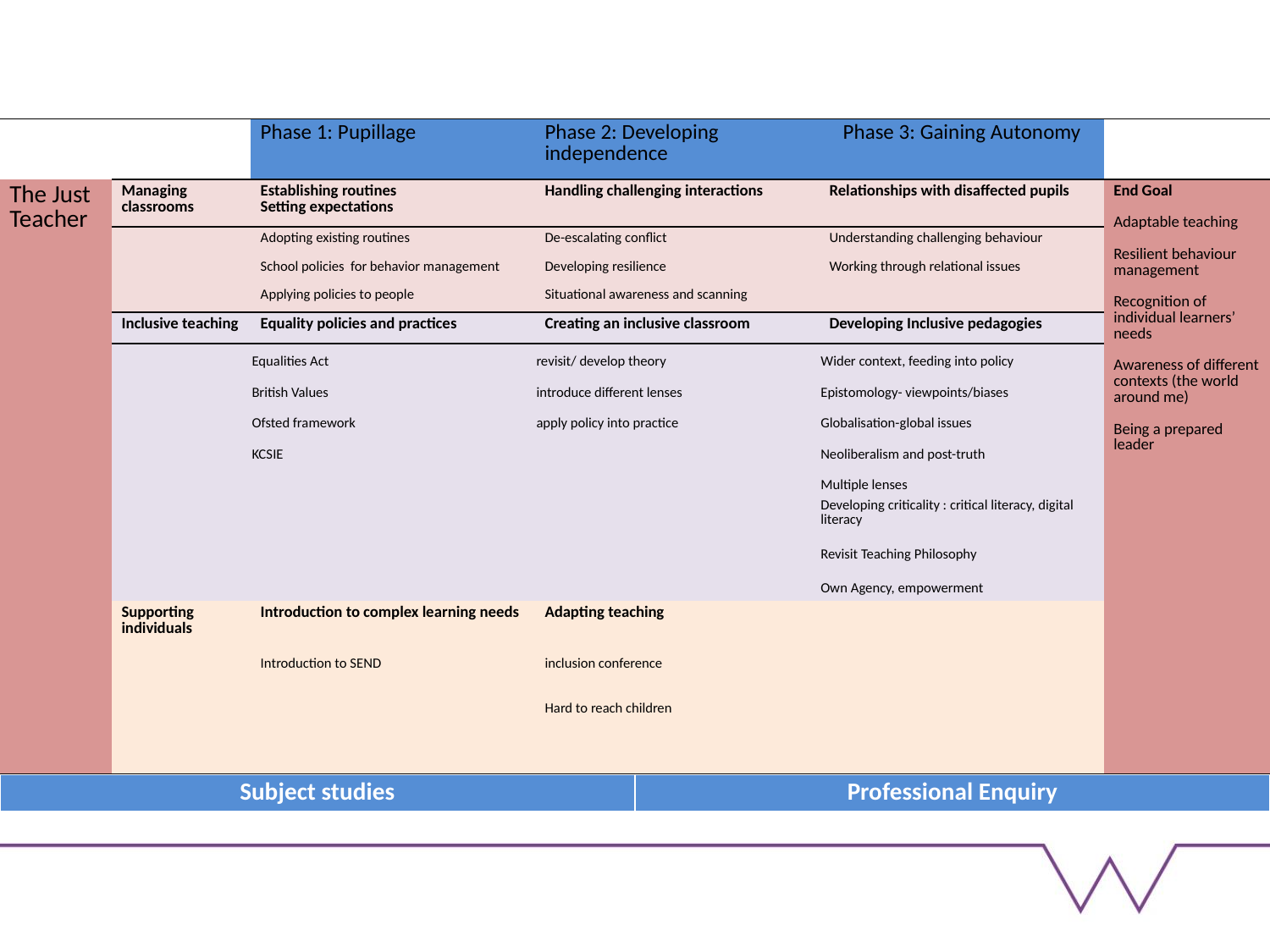

|  |  | Phase 1: Pupillage | Phase 2: Developing independence | Phase 3: Gaining Autonomy |  |
| --- | --- | --- | --- | --- | --- |
| The Just Teacher | Managing classrooms | Establishing routines Setting expectations | Handling challenging interactions | Relationships with disaffected pupils | End Goal Adaptable teaching Resilient behaviour management Recognition of individual learners’ needs Awareness of different contexts (the world around me) Being a prepared leader |
|  |  | Adopting existing routines | De-escalating conflict | Understanding challenging behaviour |  |
|  |  | School policies for behavior management | Developing resilience | Working through relational issues |  |
|  |  | Applying policies to people | Situational awareness and scanning |  |  |
|  | Inclusive teaching | Equality policies and practices | Creating an inclusive classroom | Developing Inclusive pedagogies |  |
|  |  | Equalities Act | revisit/ develop theory | Wider context, feeding into policy |  |
|  |  | British Values | introduce different lenses | Epistomology- viewpoints/biases |  |
|  |  | Ofsted framework | apply policy into practice | Globalisation-global issues |  |
|  |  | KCSIE |  | Neoliberalism and post-truth |  |
|  |  |  |  | Multiple lenses |  |
|  |  |  |  | Developing criticality : critical literacy, digital literacy |  |
|  |  |  |  | Revisit Teaching Philosophy |  |
|  |  |  |  | Own Agency, empowerment |  |
|  | Supporting individuals | Introduction to complex learning needs | Adapting teaching |  |  |
|  |  | Introduction to SEND | inclusion conference |  |  |
|  |  |  | Hard to reach children |  |  |
|  |  |  |  |  |  |

| Subject studies | Professional Enquiry |
| --- | --- |